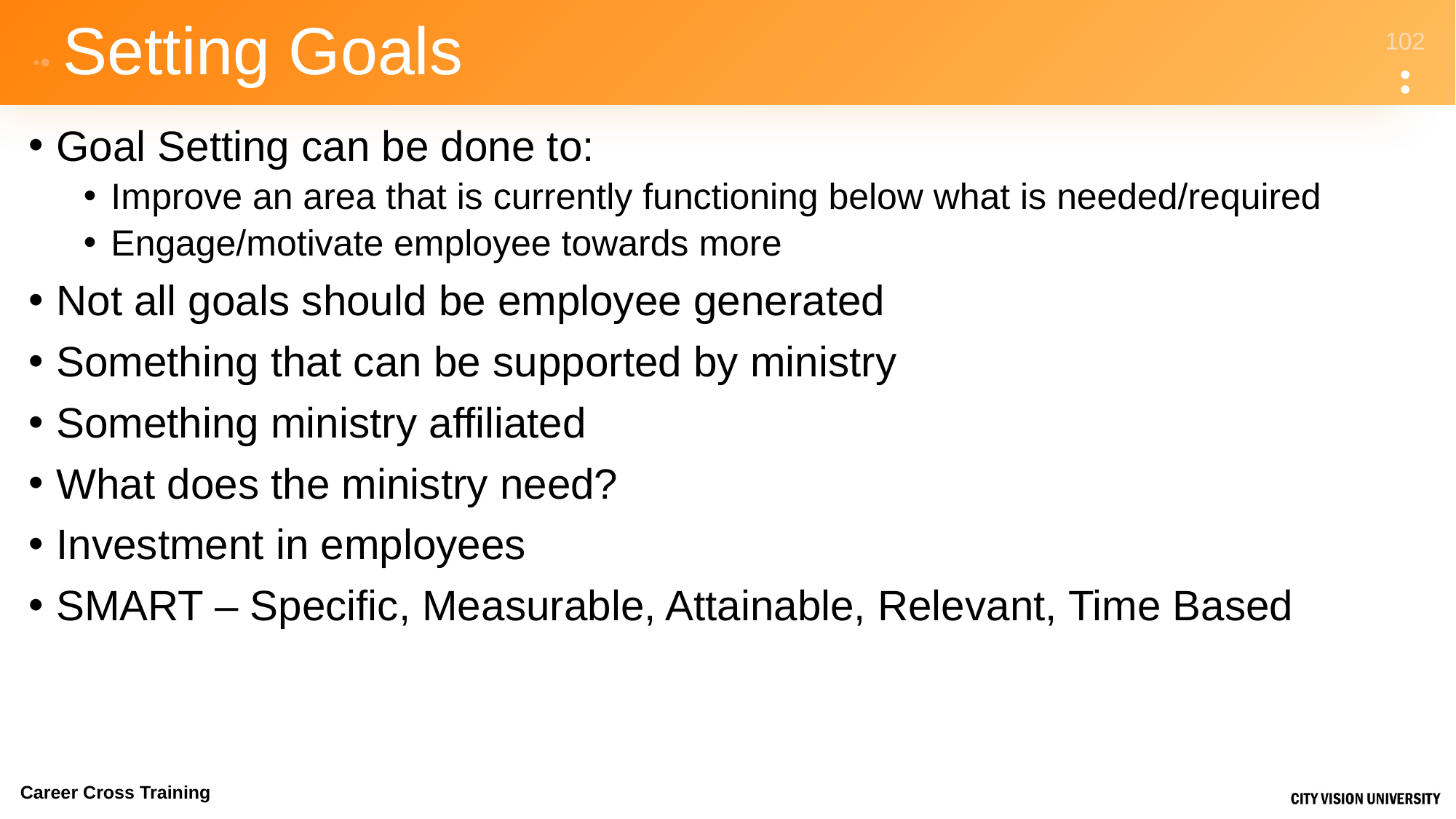

# Setting Goals
Goal Setting can be done to:
Improve an area that is currently functioning below what is needed/required
Engage/motivate employee towards more
Not all goals should be employee generated
Something that can be supported by ministry
Something ministry affiliated
What does the ministry need?
Investment in employees
SMART – Specific, Measurable, Attainable, Relevant, Time Based